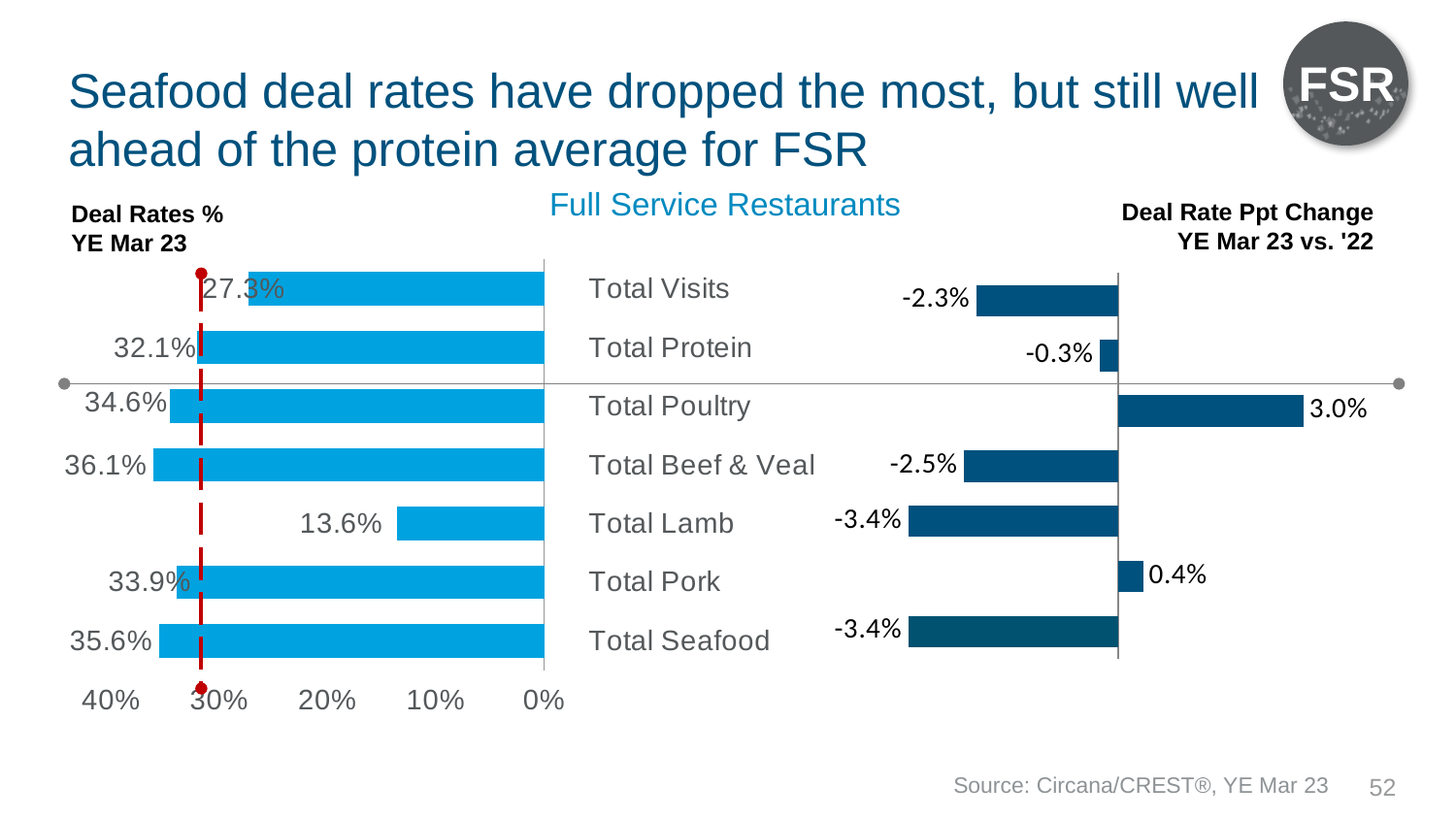

FSR
# Seafood deal rates have dropped the most, but still well ahead of the protein average for FSR
Full Service Restaurants
Deal Rate Ppt Change
YE Mar 23 vs. '22
Deal Rates %
YE Mar 23

### Chart

| Category | Avg Tckts |
|---|---|
|     Total Visits | 0.273 |
|     Total Protein | 0.321 |
|     Total Poultry | 0.34600000000000003 |
|     Total Beef & Veal | 0.361 |
|     Total Lamb | 0.136 |
|     Total Pork | 0.33899999999999997 |
|     Total Seafood | 0.35600000000000004 |

### Chart

| Category | Deal Rt Chg |
|---|---|
|     Total Visits | -0.023000000000000007 |
|     Total Protein | -0.0029999999999999714 |
|     Total Poultry | 0.03 |
|     Total Beef & Veal | -0.025 |
|     Total Lamb | -0.034 |
|     Total Pork | 0.003999999999999986 |
|     Total Seafood | -0.03399999999999999 |
Source: Circana/CREST®, YE Mar 23
52